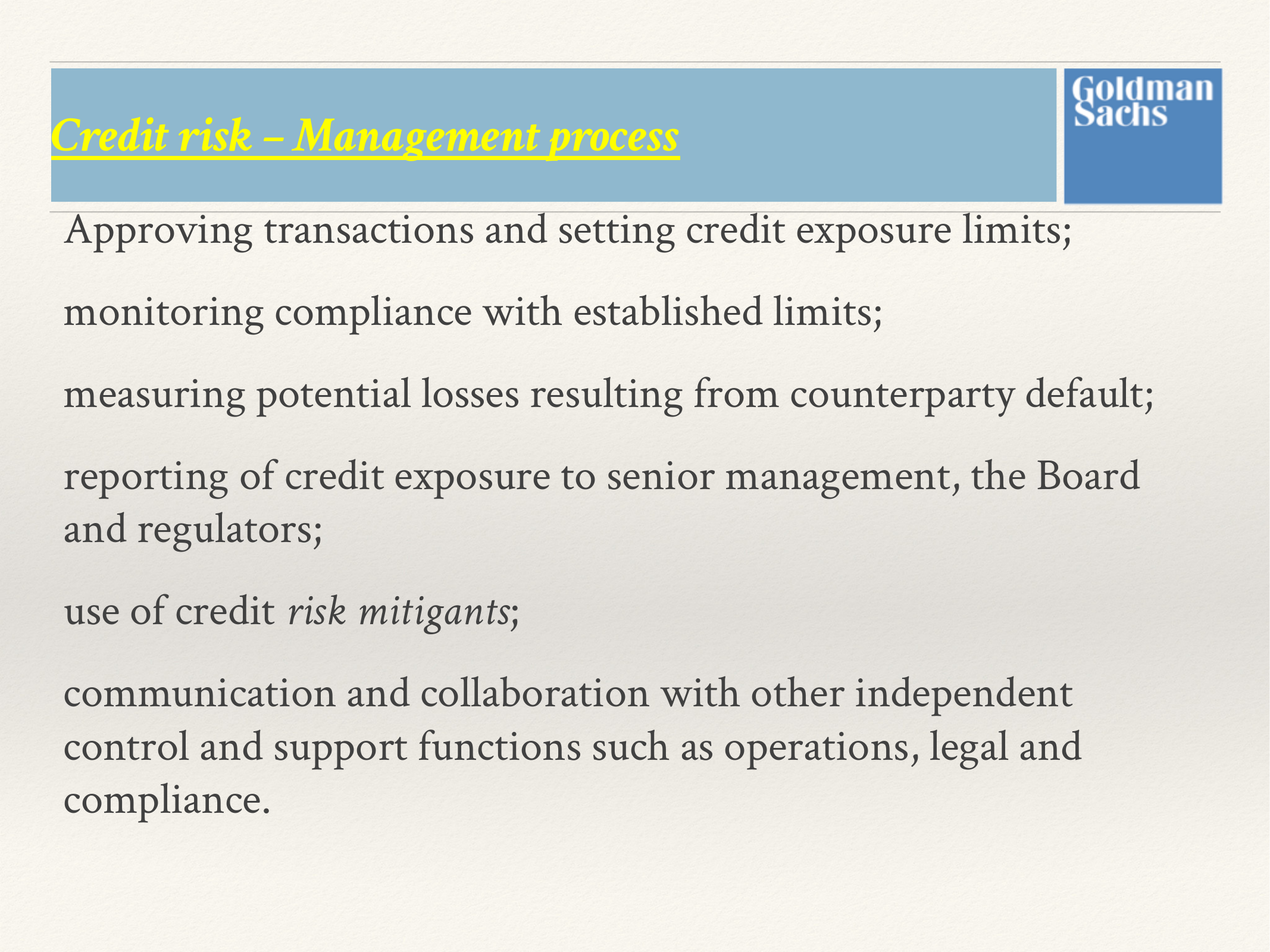

# Credit risk – Management process
Approving transactions and setting credit exposure limits;
monitoring compliance with established limits;
measuring potential losses resulting from counterparty default;
reporting of credit exposure to senior management, the Board and regulators;
use of credit risk mitigants;
communication and collaboration with other independent control and support functions such as operations, legal and compliance.